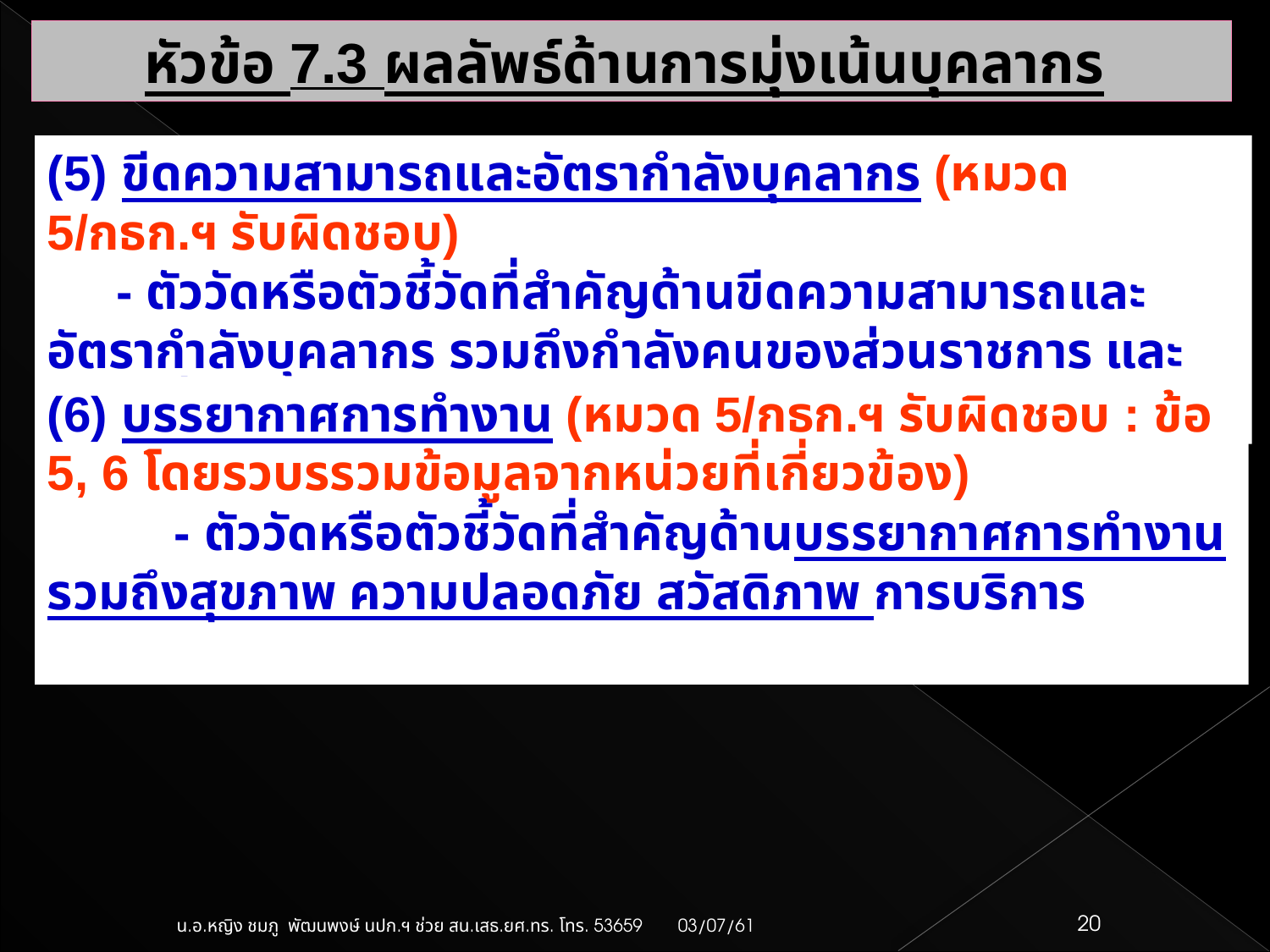

หัวข้อ 7.3 ผลลัพธ์ด้านการมุ่งเน้นบุคลากร
(5) ขีดความสามารถและอัตรากำลังบุคลากร (หมวด 5/กธก.ฯ รับผิดชอบ)
     - ตัววัดหรือตัวชี้วัดที่สำคัญด้านขีดความสามารถและอัตรากำลังบุคลากร รวมถึงกำลังคนของส่วนราชการ และทักษะที่เหมาะสมของบุคลากร
(6) บรรยากาศการทำงาน (หมวด 5/กธก.ฯ รับผิดชอบ : ข้อ 5, 6 โดยรวบรรวมข้อมูลจากหน่วยที่เกี่ยวข้อง)
	- ตัววัดหรือตัวชี้วัดที่สำคัญด้านบรรยากาศการทำงาน รวมถึงสุขภาพ ความปลอดภัย สวัสดิภาพ การบริการและสิทธิประโยชน์สำหรับบุคลากร
03/07/61
20
น.อ.หญิง ชมภู  พัฒนพงษ์ นปก.ฯ ช่วย สน.เสธ.ยศ.ทร. โทร. 53659